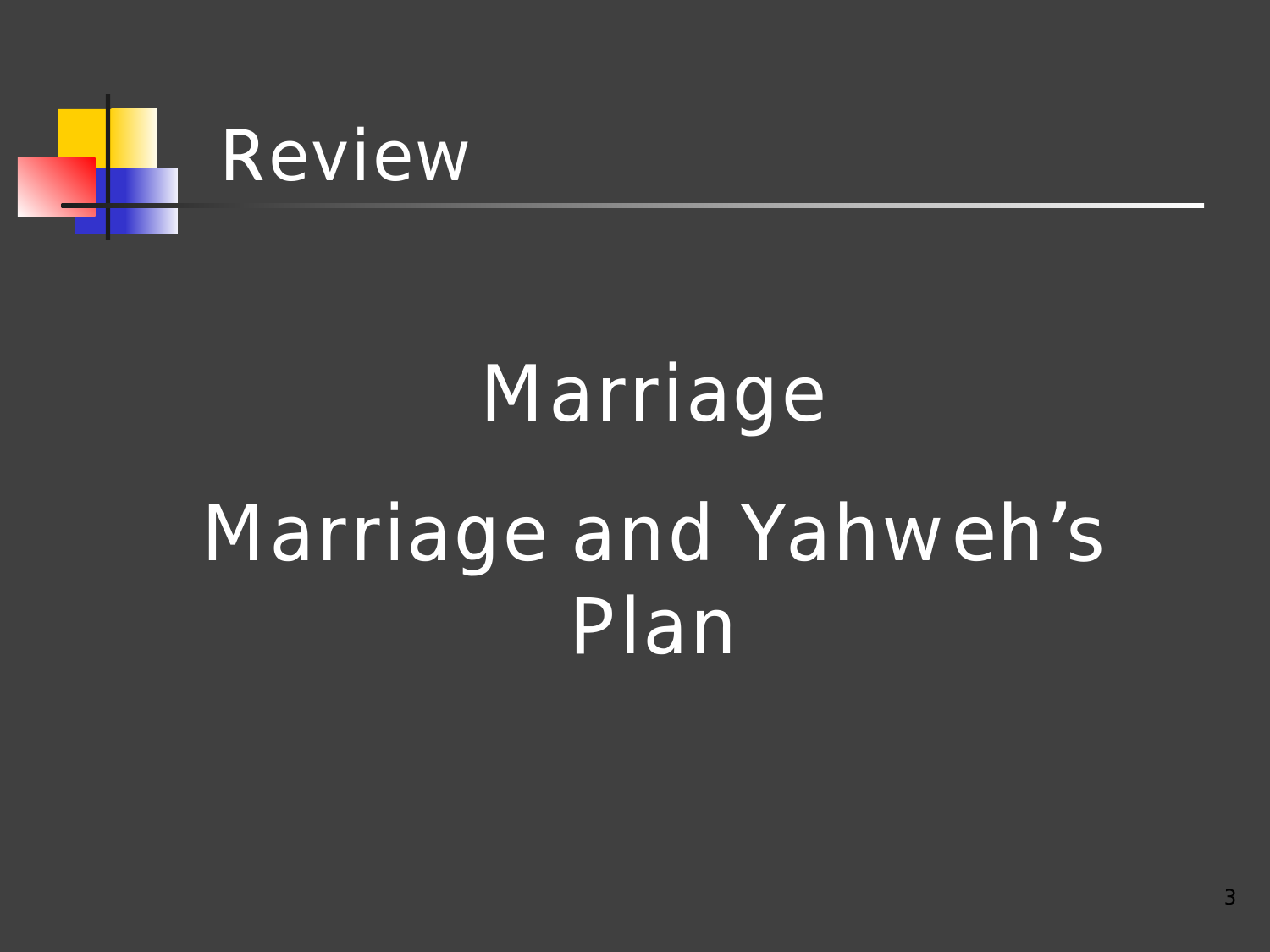

# Review
Marriage
Marriage and Yahweh’s Plan